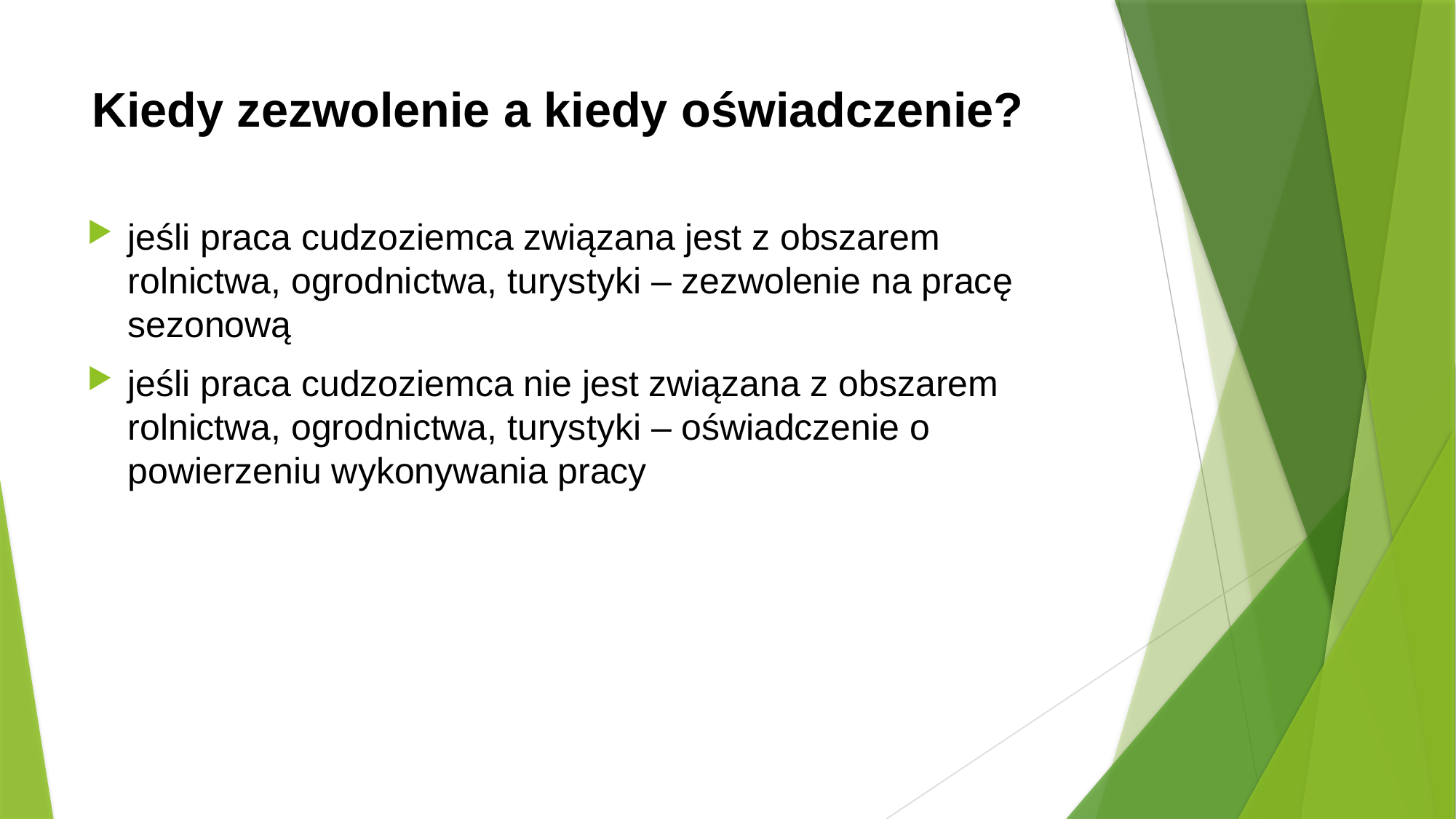

# Kiedy zezwolenie a kiedy oświadczenie?
jeśli praca cudzoziemca związana jest z obszarem rolnictwa, ogrodnictwa, turystyki – zezwolenie na pracę sezonową
jeśli praca cudzoziemca nie jest związana z obszarem rolnictwa, ogrodnictwa, turystyki – oświadczenie o powierzeniu wykonywania pracy